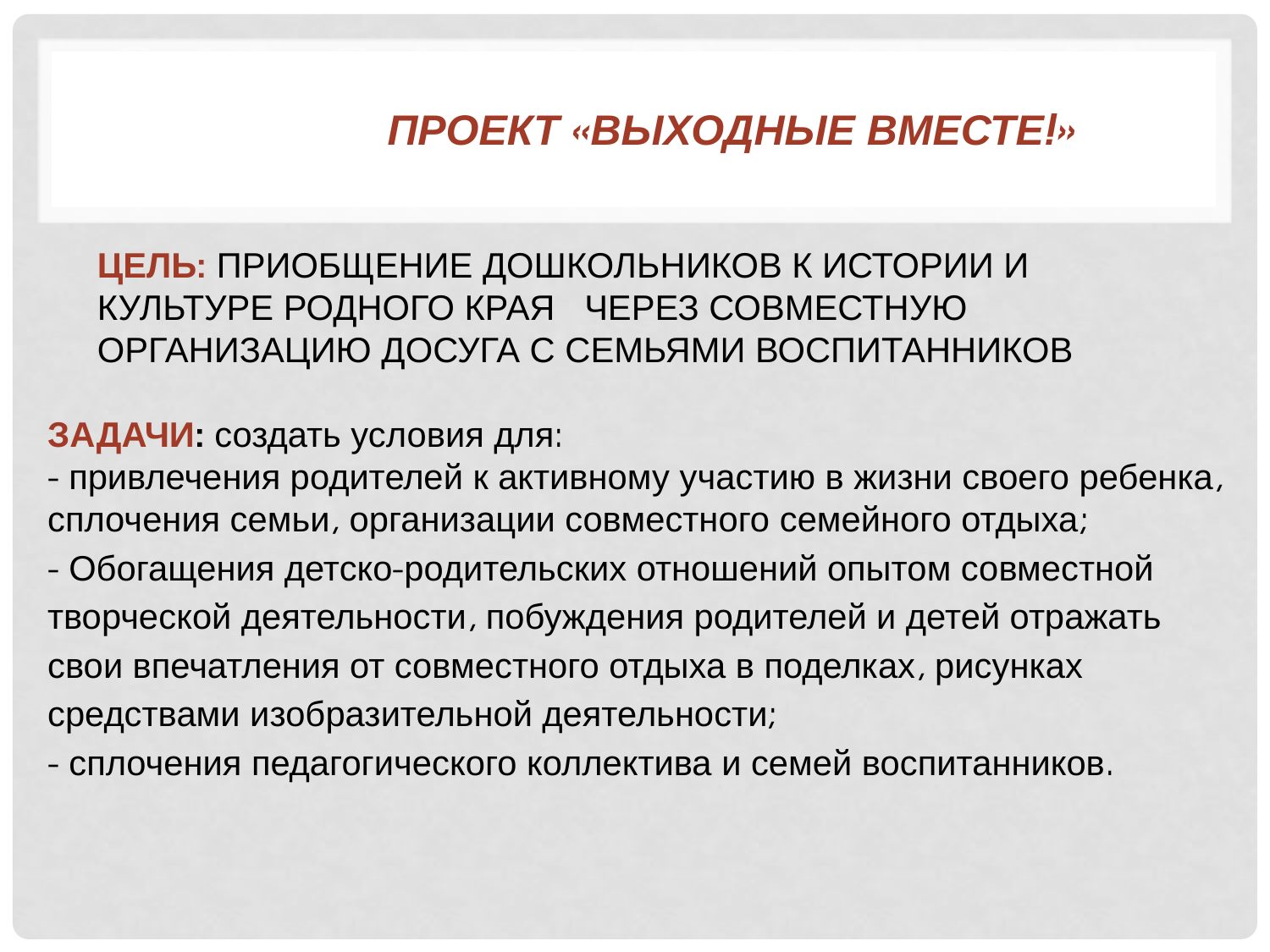

ПРОЕКТ «ВЫХОДНЫЕ ВМЕСТЕ!»
ЦЕЛЬ: ПРИОБЩЕНИЕ ДОШКОЛЬНИКОВ К ИСТОРИИ И КУЛЬТУРЕ РОДНОГО КРАЯ   ЧЕРЕЗ СОВМЕСТНУЮ  ОРГАНИЗАЦИЮ ДОСУГА С СЕМЬЯМИ ВОСПИТАННИКОВ
ЗАДАЧИ: создать условия для:
- привлечения родителей к активному участию в жизни своего ребенка, сплочения семьи, организации совместного семейного отдыха;
- Обогащения детско-родительских отношений опытом совместной творческой деятельности, побуждения родителей и детей отражать свои впечатления от совместного отдыха в поделках, рисунках  средствами изобразительной деятельности;
- сплочения педагогического коллектива и семей воспитанников.